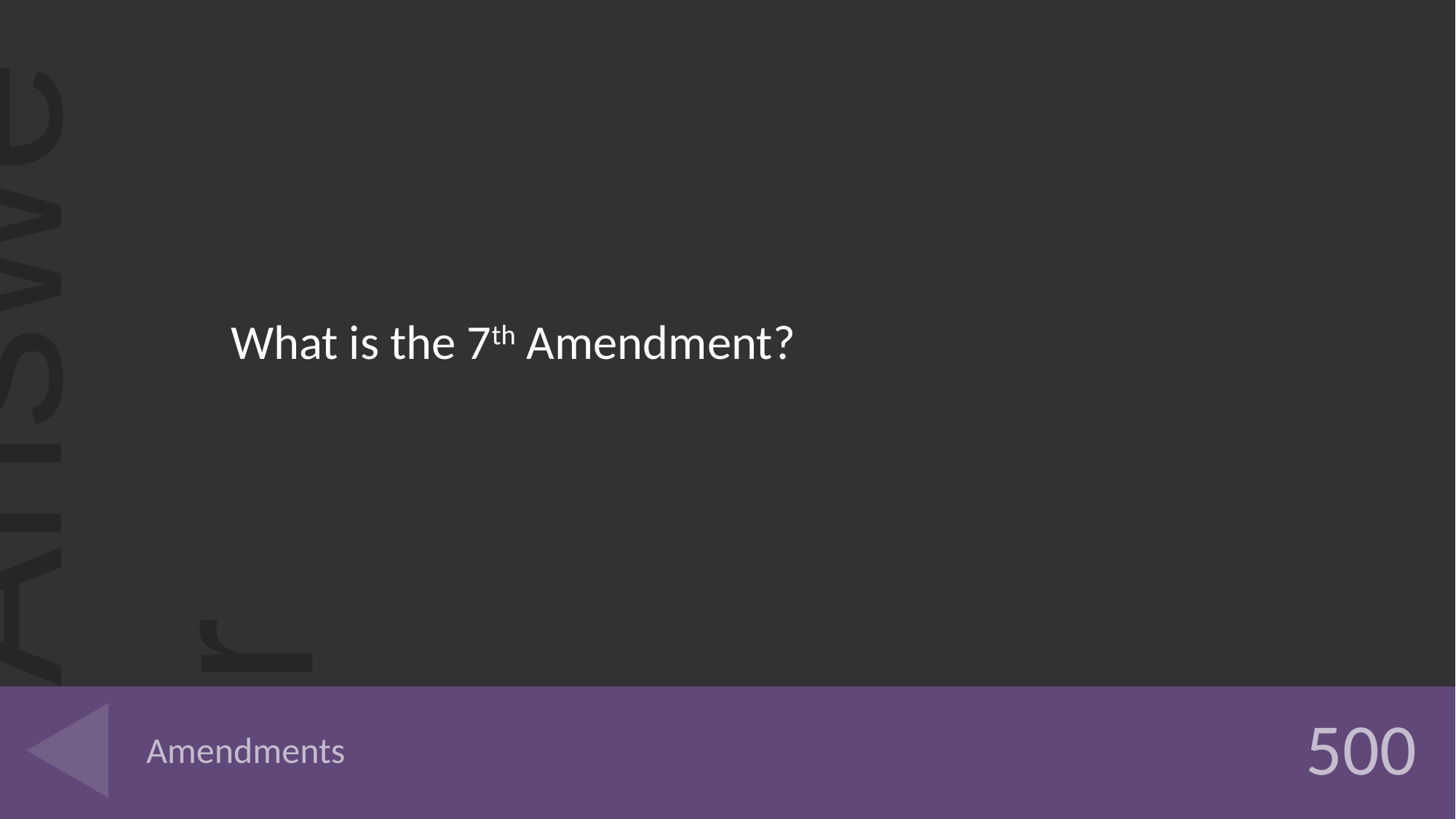

What is the 7th Amendment?
# Amendments
500